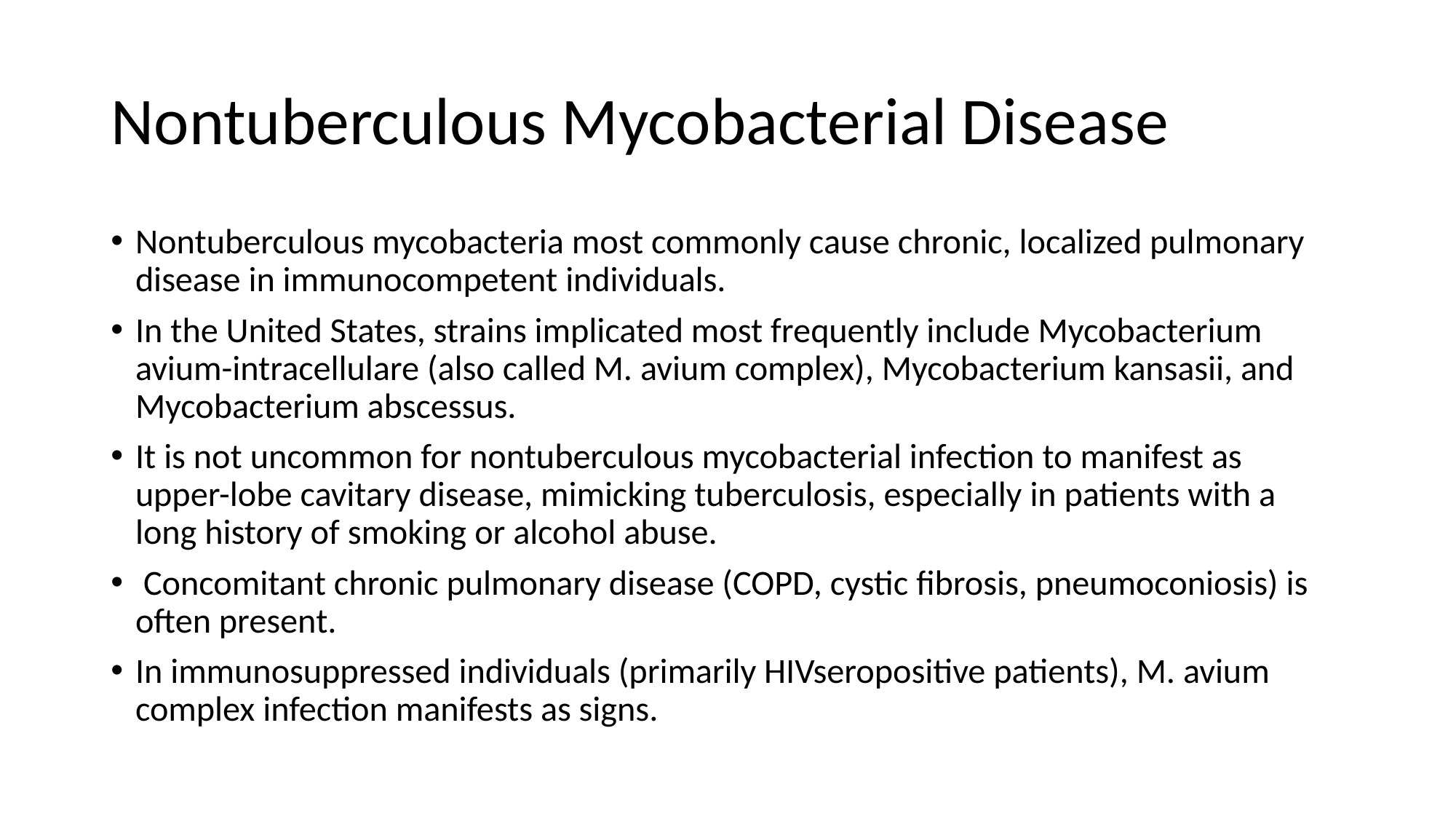

# Nontuberculous Mycobacterial Disease
Nontuberculous mycobacteria most commonly cause chronic, localized pulmonary disease in immunocompetent individuals.
In the United States, strains implicated most frequently include Mycobacterium avium-intracellulare (also called M. avium complex), Mycobacterium kansasii, and Mycobacterium abscessus.
It is not uncommon for nontuberculous mycobacterial infection to manifest as upper-lobe cavitary disease, mimicking tuberculosis, especially in patients with a long history of smoking or alcohol abuse.
 Concomitant chronic pulmonary disease (COPD, cystic fibrosis, pneumoconiosis) is often present.
In immunosuppressed individuals (primarily HIVseropositive patients), M. avium complex infection manifests as signs.